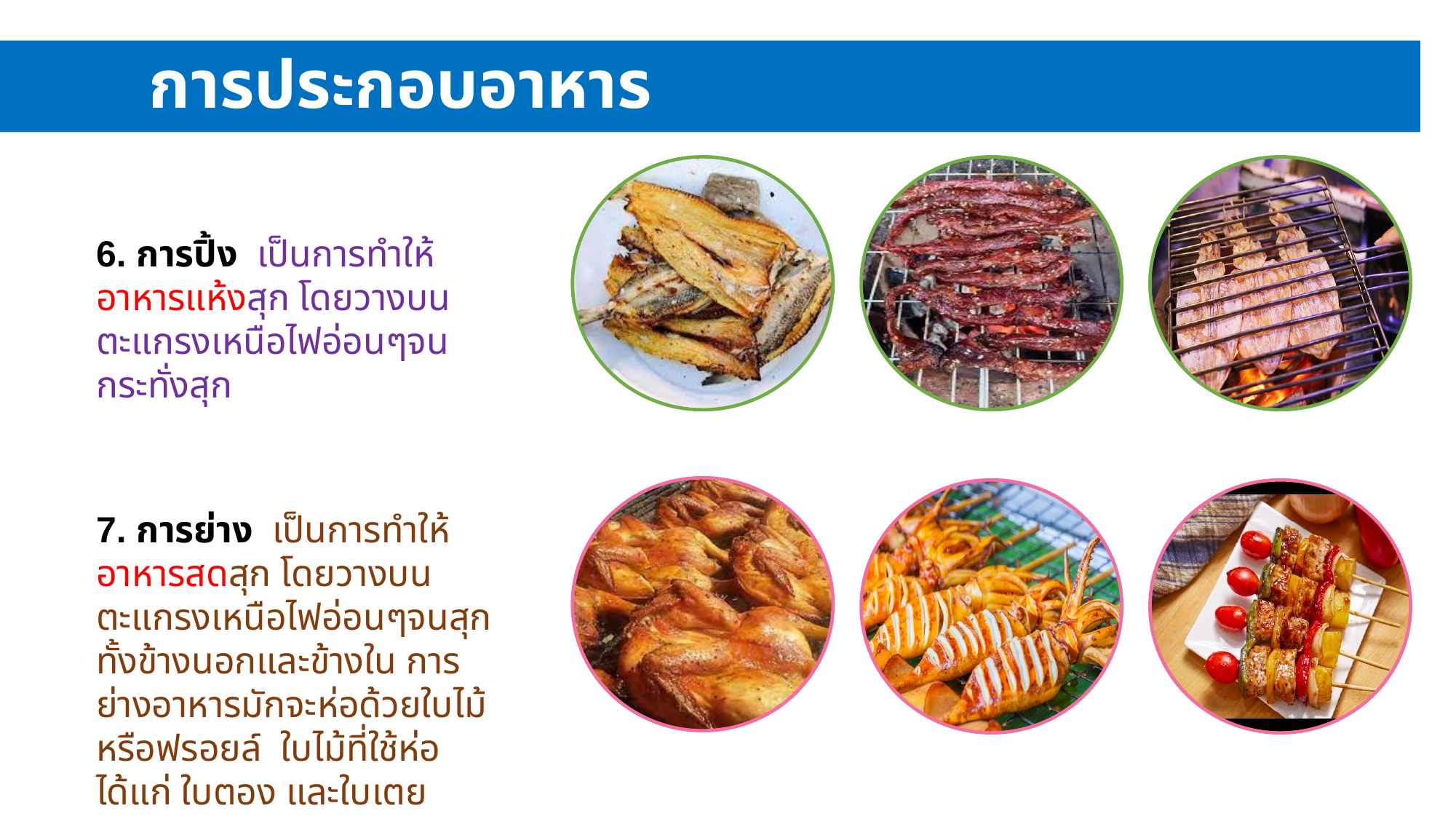

# การประกอบอาหาร

6. การปิ้ง  เป็นการทำให้อาหารแห้งสุก โดยวางบนตะแกรงเหนือไฟอ่อนๆจนกระทั่งสุก

7. การย่าง  เป็นการทำให้อาหารสดสุก โดยวางบนตะแกรงเหนือไฟอ่อนๆจนสุกทั้งข้างนอกและข้างใน การย่างอาหารมักจะห่อด้วยใบไม้หรือฟรอยล์  ใบไม้ที่ใช้ห่อ ได้แก่ ใบตอง และใบเตย